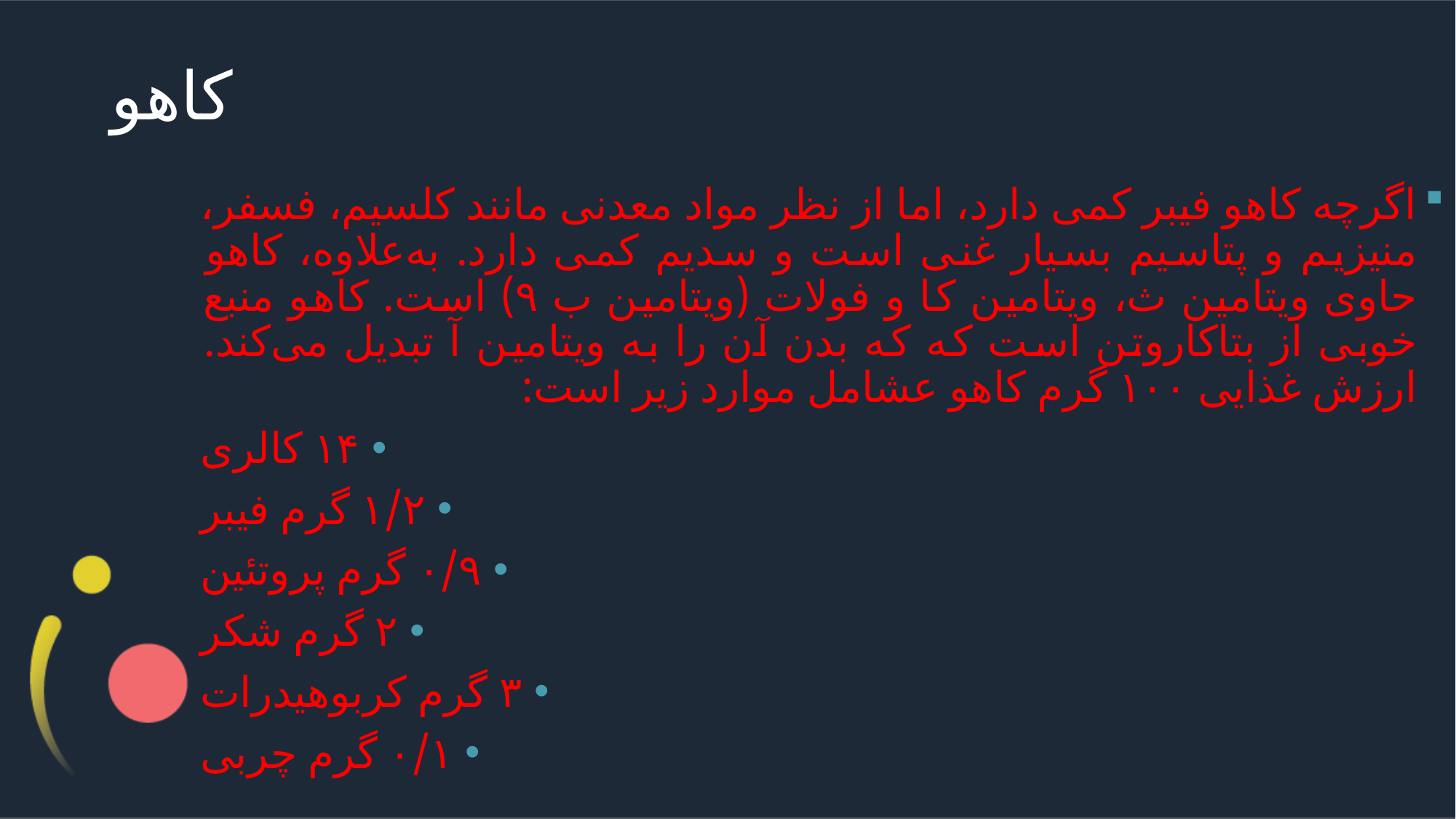

# کاهو
اگرچه کاهو فیبر کمی دارد، اما از نظر مواد معدنی مانند کلسیم، فسفر، منیزیم و پتاسیم بسیار غنی است و سدیم کمی دارد. به‌علاوه، کاهو حاوی ویتامین ث، ویتامین کا و فولات (ویتامین ب ۹) است. کاهو منبع خوبی از بتاکاروتن است که که بدن آن را به ویتامین آ تبدیل می‌کند. ارزش غذایی ۱۰۰ گرم کاهو عشامل موارد زیر است:
۱۴ کالری
۱/۲ گرم فیبر
۰/۹ گرم پروتئین
۲ گرم شکر
۳ گرم کربوهیدرات
۰/۱ گرم چربی